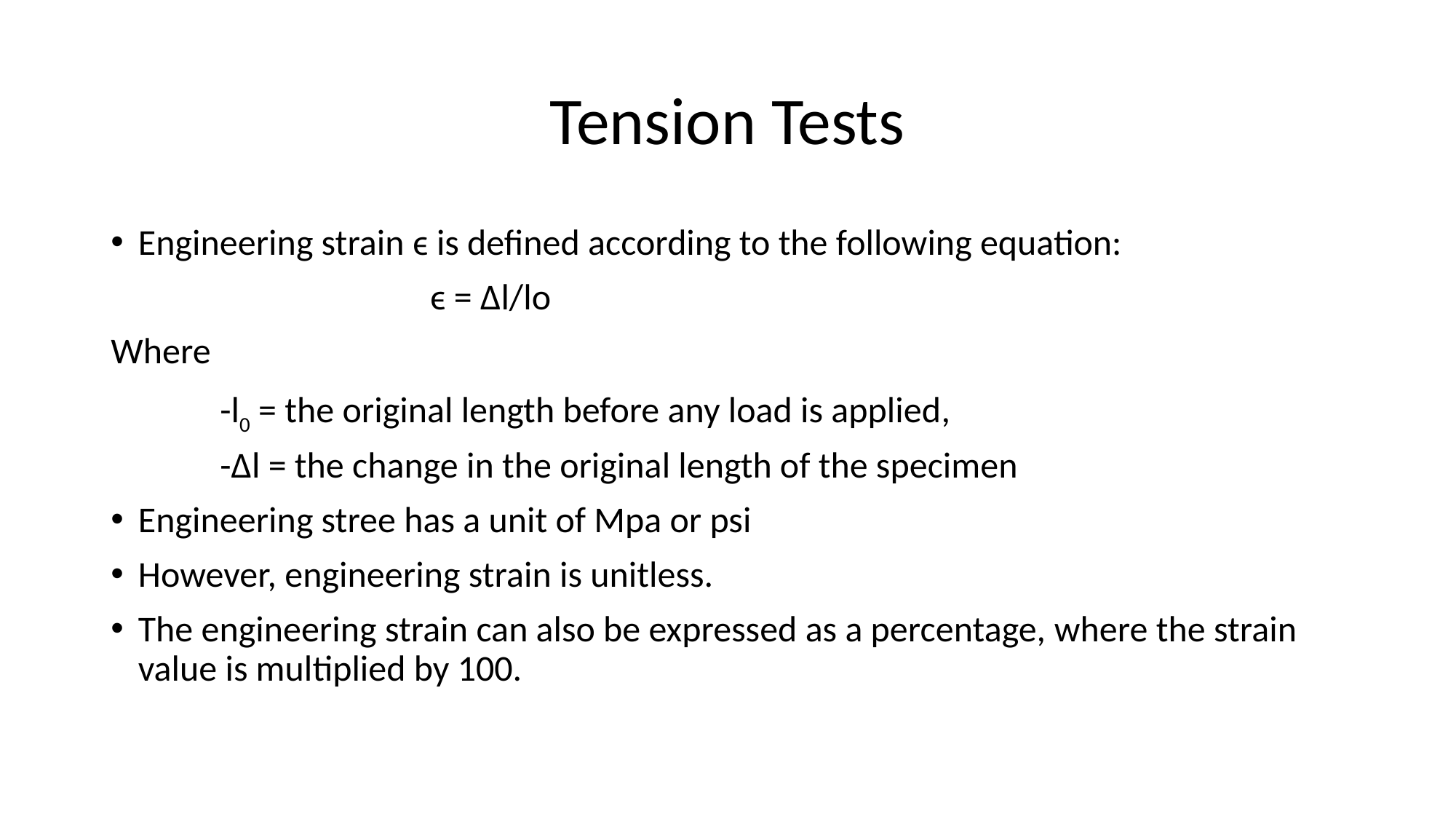

# Tension Tests
Engineering strain ϵ is defined according to the following equation:
                                       ϵ = Δl/lo
Where
	-l0 = the original length before any load is applied,
	-Δl = the change in the original length of the specimen
Engineering stree has a unit of Mpa or psi
However, engineering strain is unitless.
The engineering strain can also be expressed as a percentage, where the strain value is multiplied by 100.